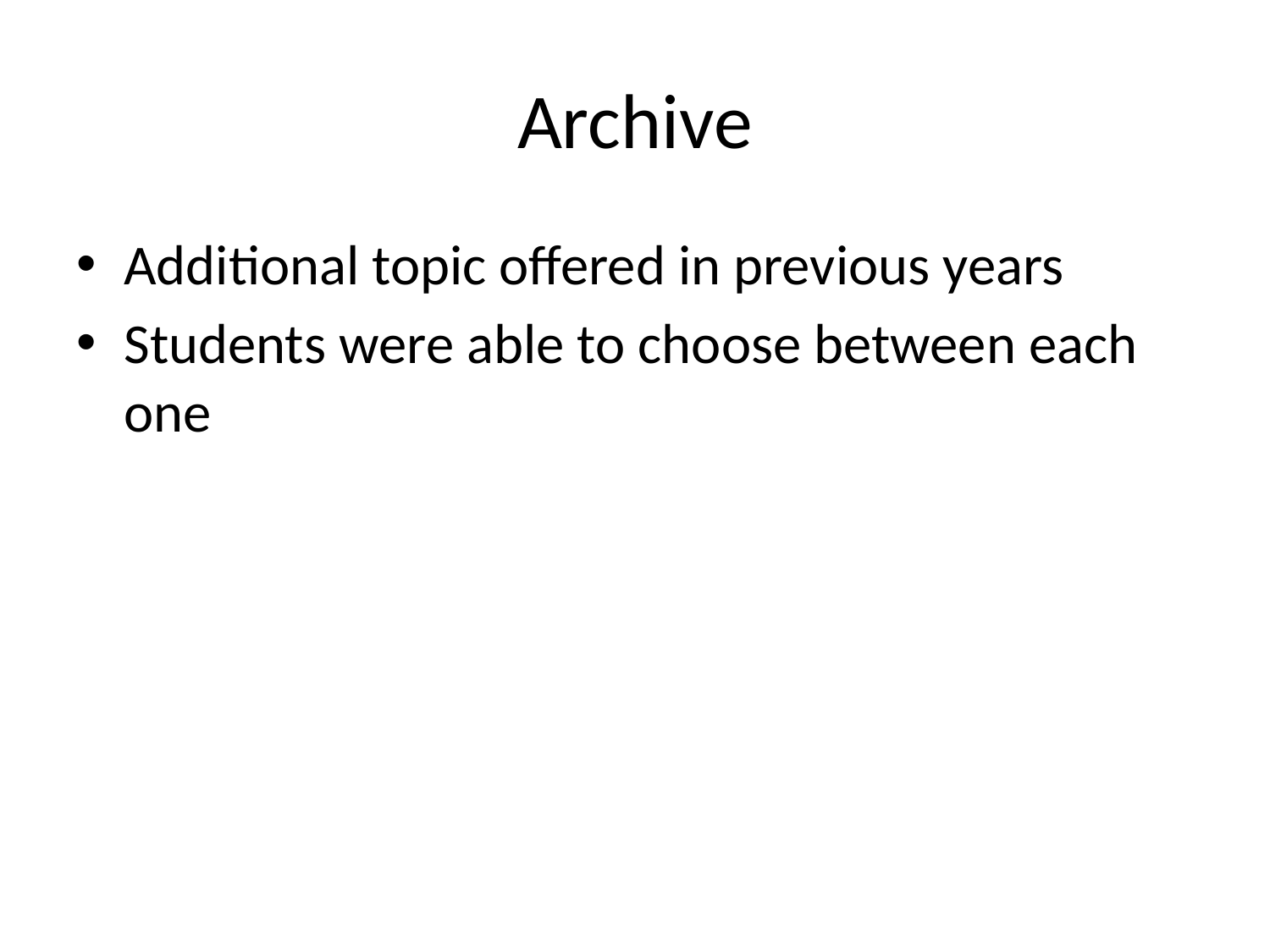

# Archive
Additional topic offered in previous years
Students were able to choose between each one